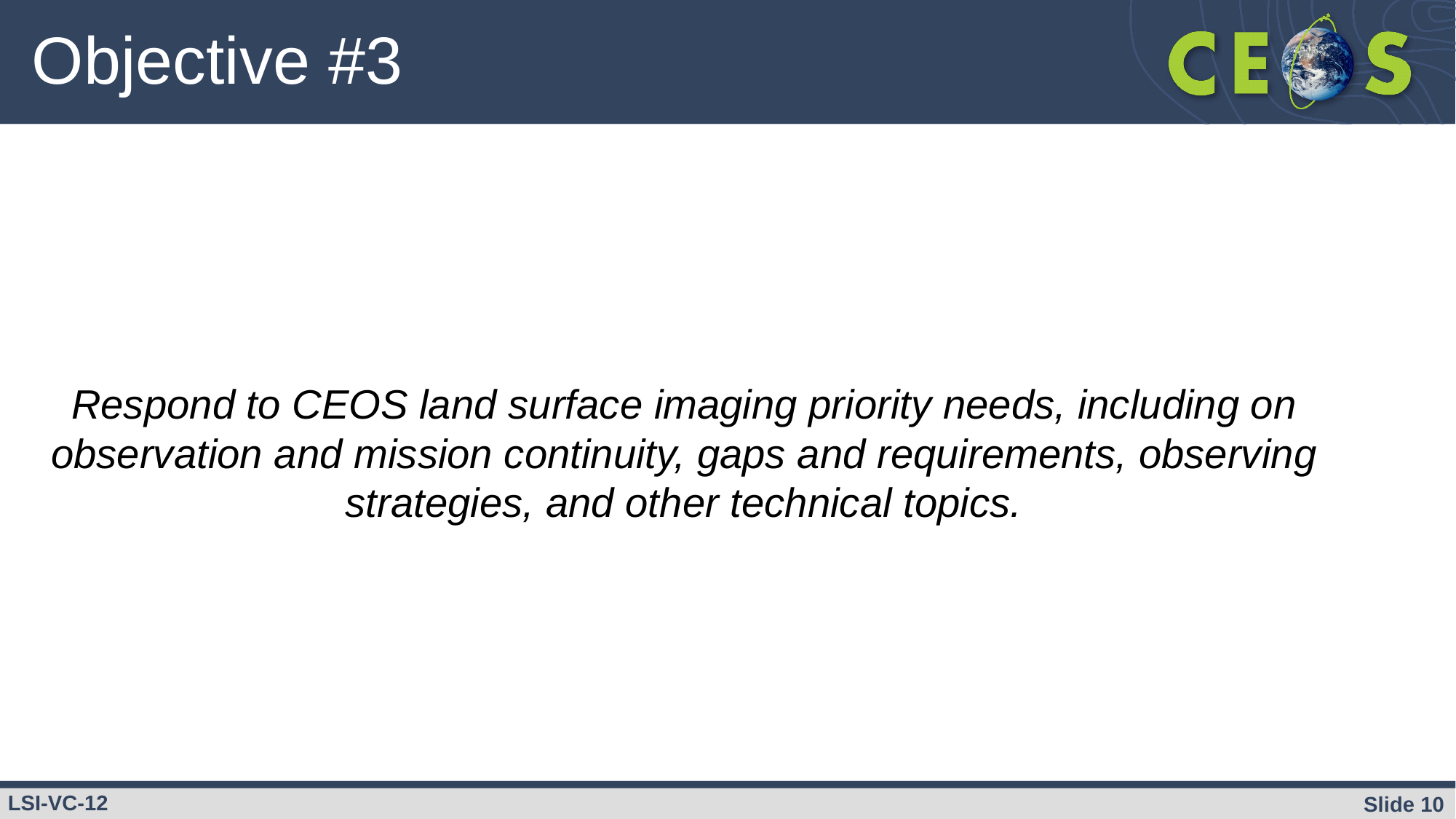

# Objective #3
Respond to CEOS land surface imaging priority needs, including on observation and mission continuity, gaps and requirements, observing strategies, and other technical topics.